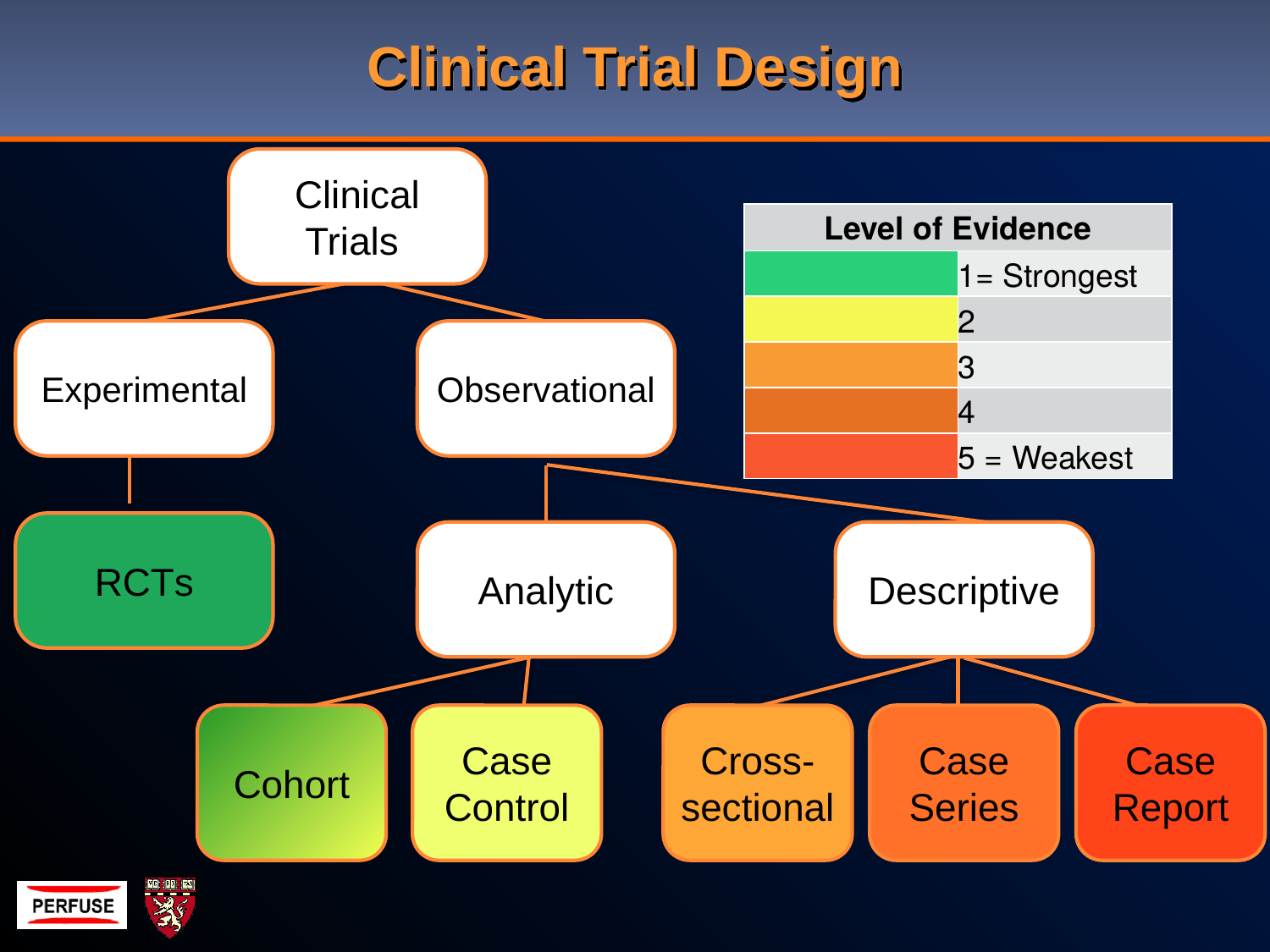

# Clinical Trial Design
Clinical Trials
| Level of Evidence |  |
| --- | --- |
|  | 1= Strongest |
|  | 2 |
|  | 3 |
|  | 4 |
|  | 5 = Weakest |

Experimental
Observational

RCTs
Analytic
Descriptive

Cohort
Case Control
Cross-sectional
Case Series
Case Report